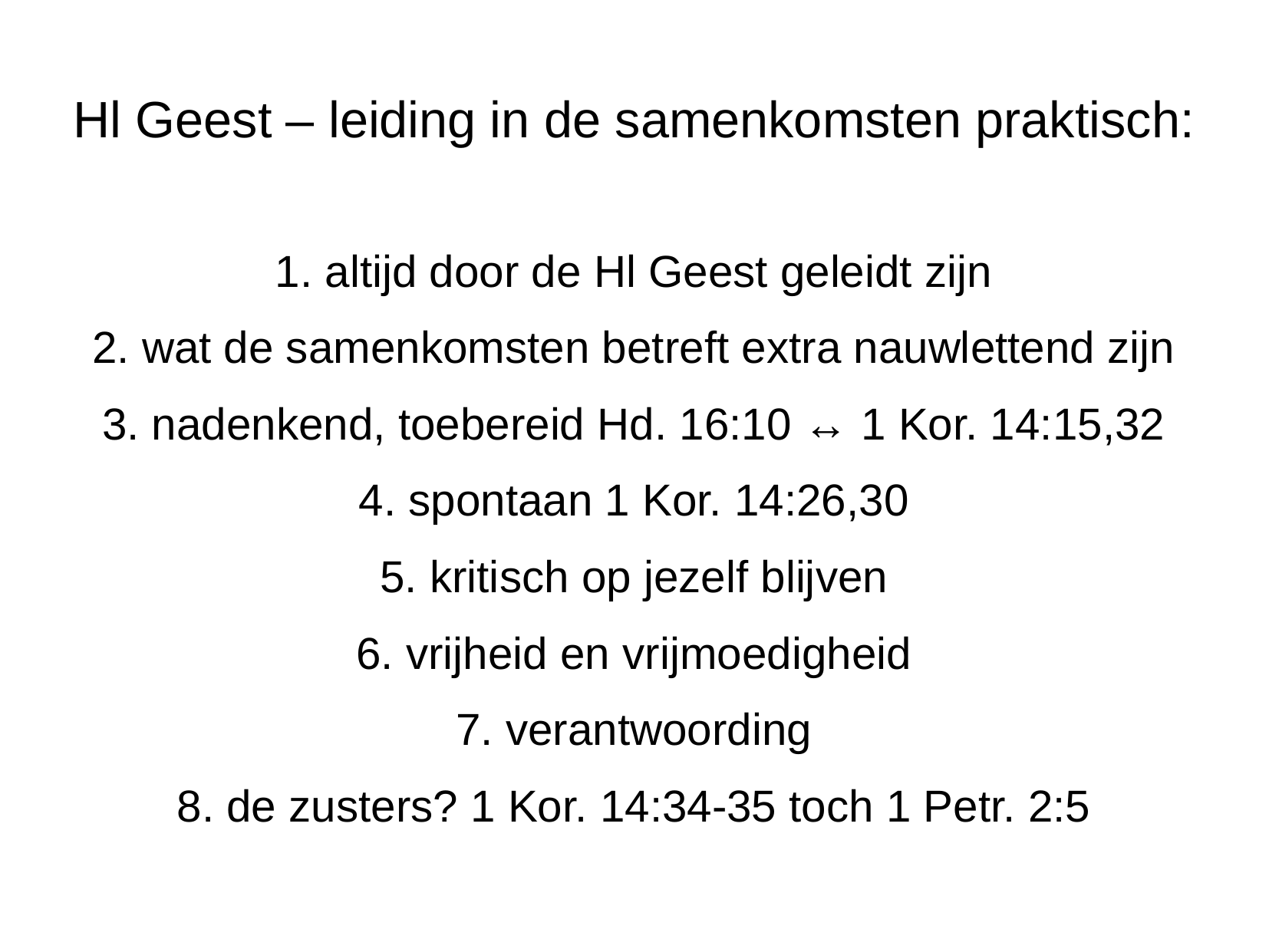

Hl Geest – leiding in de samenkomsten praktisch:
1. altijd door de Hl Geest geleidt zijn
2. wat de samenkomsten betreft extra nauwlettend zijn
3. nadenkend, toebereid Hd. 16:10 ↔ 1 Kor. 14:15,32
4. spontaan 1 Kor. 14:26,30
5. kritisch op jezelf blijven
6. vrijheid en vrijmoedigheid
7. verantwoording
8. de zusters? 1 Kor. 14:34-35 toch 1 Petr. 2:5